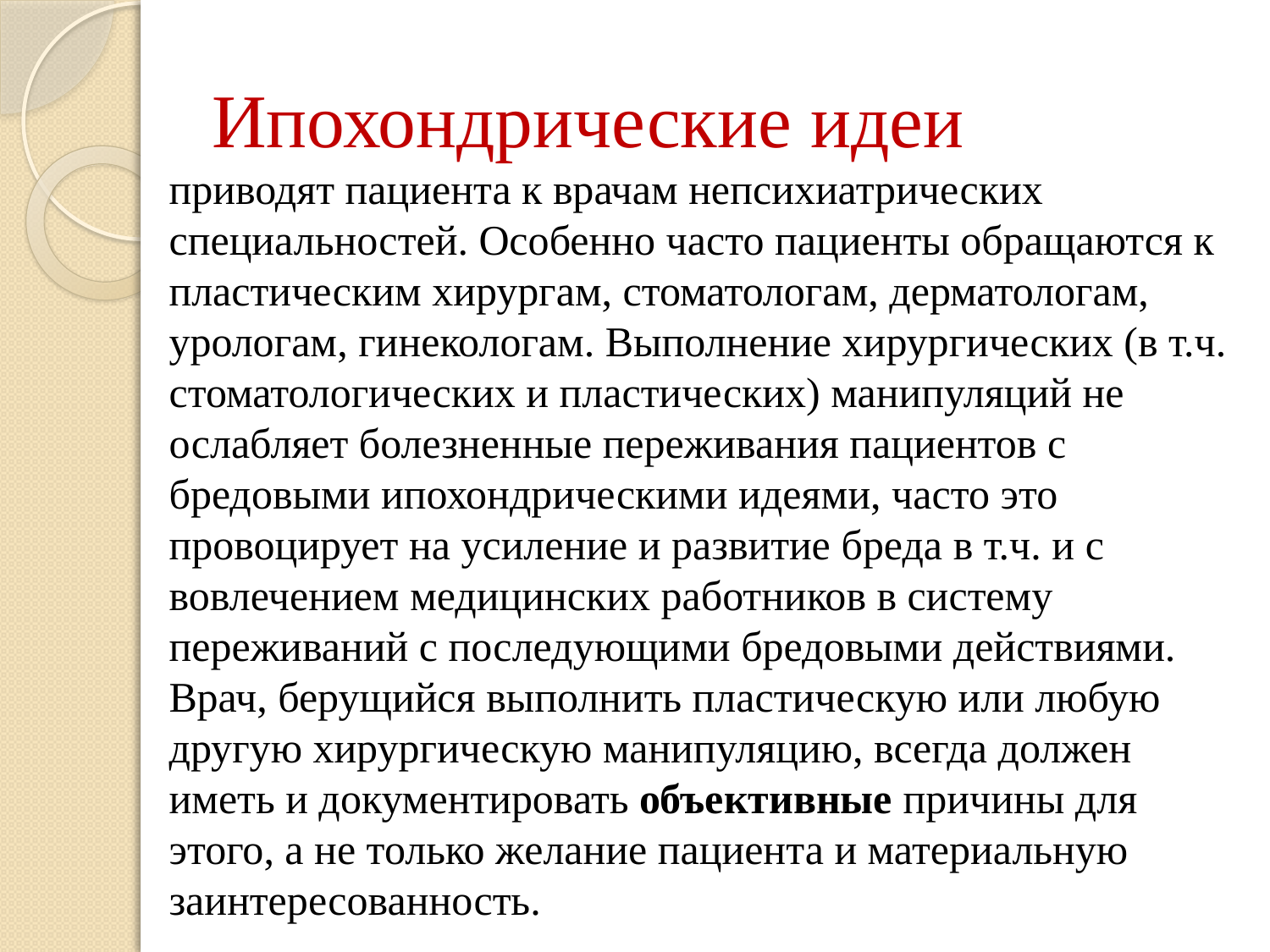

# Ипохондрические идеи
приводят пациента к врачам непсихиатрических специальностей. Особенно часто пациенты обращаются к пластическим хирургам, стоматологам, дерматологам, урологам, гинекологам. Выполнение хирургических (в т.ч. стоматологических и пластических) манипуляций не ослабляет болезненные переживания пациентов с бредовыми ипохондрическими идеями, часто это провоцирует на усиление и развитие бреда в т.ч. и с вовлечением медицинских работников в систему переживаний с последующими бредовыми действиями. Врач, берущийся выполнить пластическую или любую другую хирургическую манипуляцию, всегда должен иметь и документировать объективные причины для этого, а не только желание пациента и материальную заинтересованность.